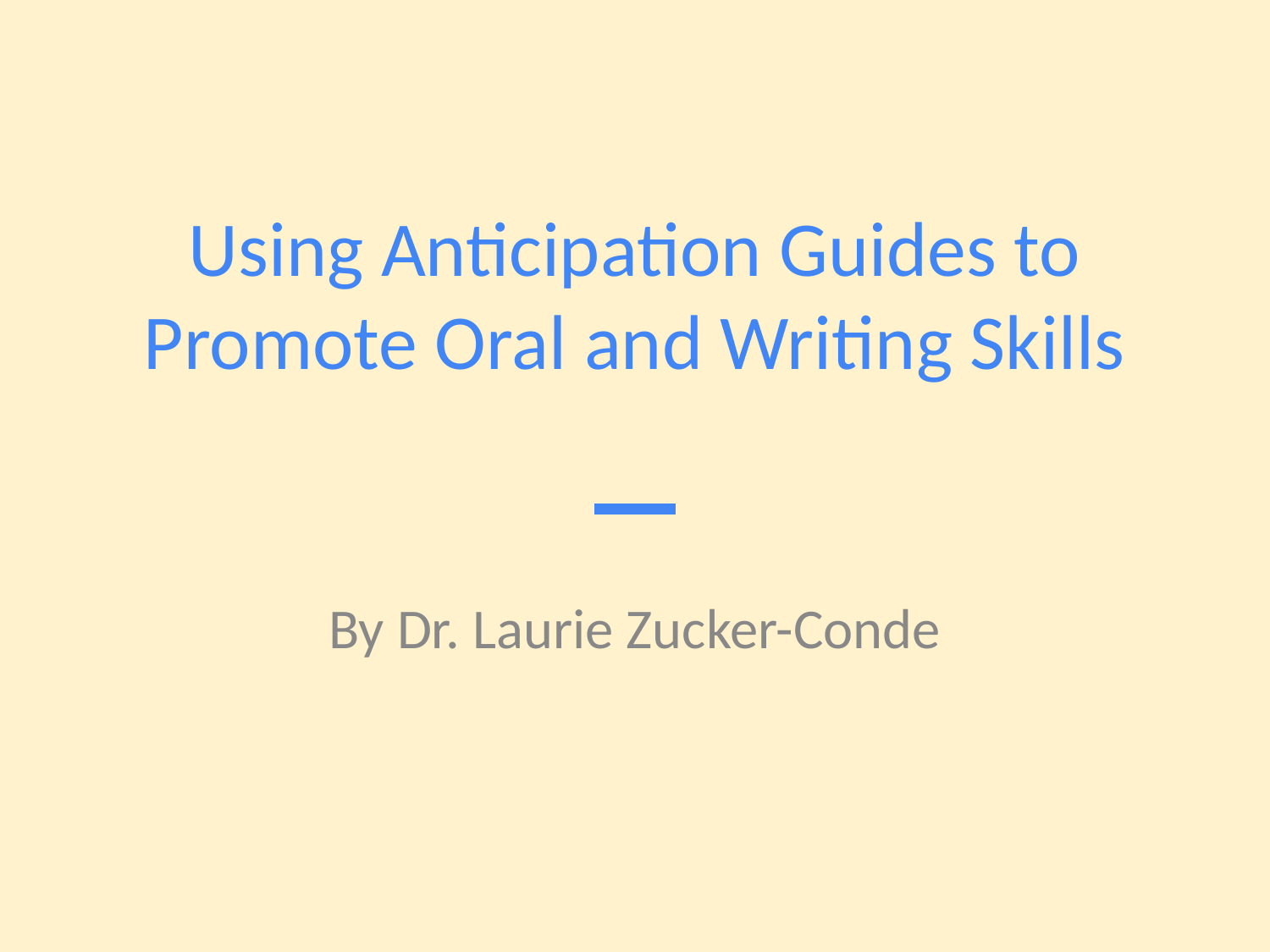

# Using Anticipation Guides to Promote Oral and Writing Skills
By Dr. Laurie Zucker-Conde